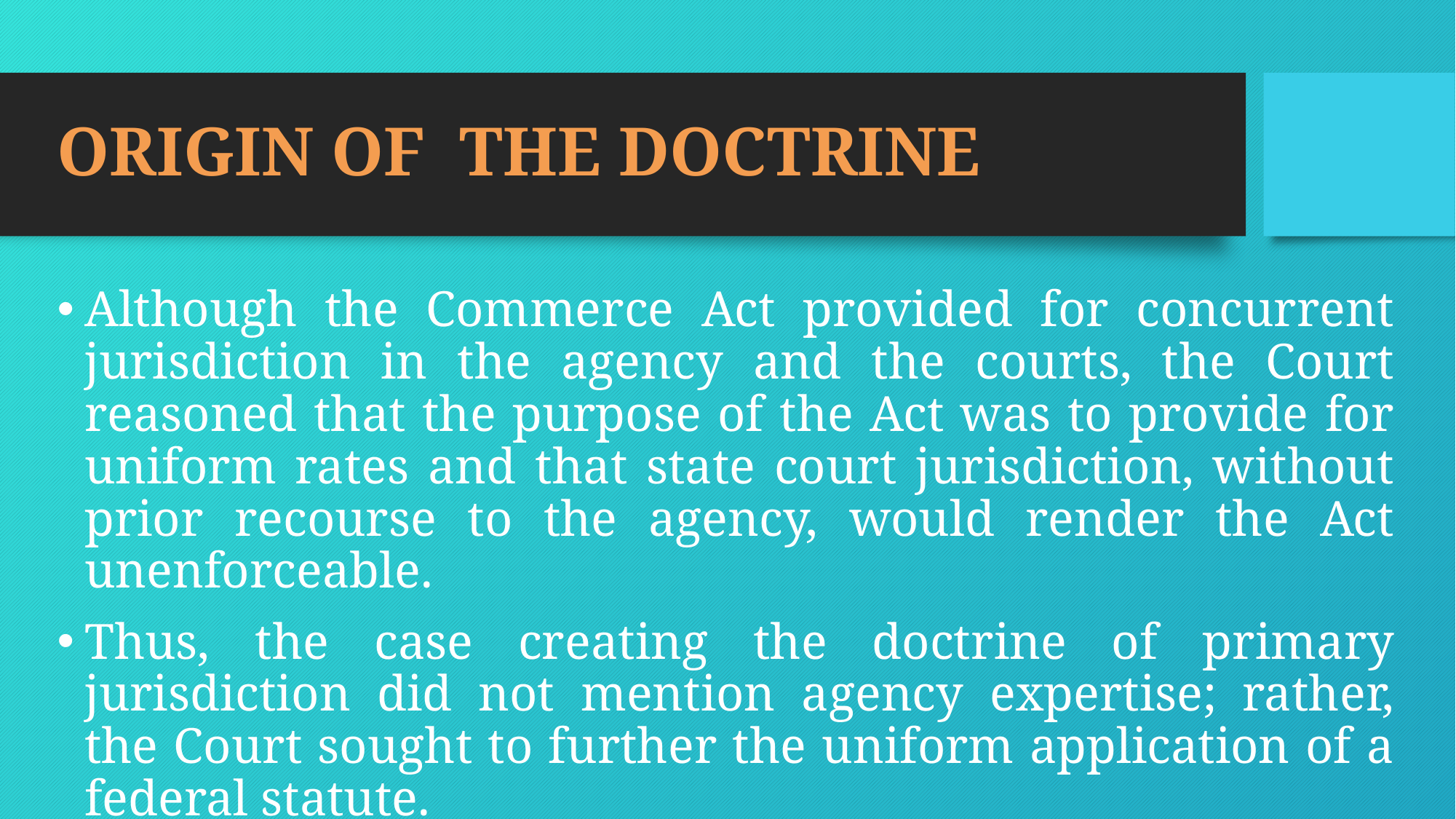

# ORIGIN OF  THE DOCTRINE
Although the Commerce Act provided for concurrent jurisdiction in the agency and the courts, the Court reasoned that the purpose of the Act was to provide for uniform rates and that state court jurisdiction, without prior recourse to the agency, would render the Act unenforceable.
Thus, the case creating the doctrine of primary jurisdiction did not mention agency expertise; rather, the Court sought to further the uniform application of a federal statute.